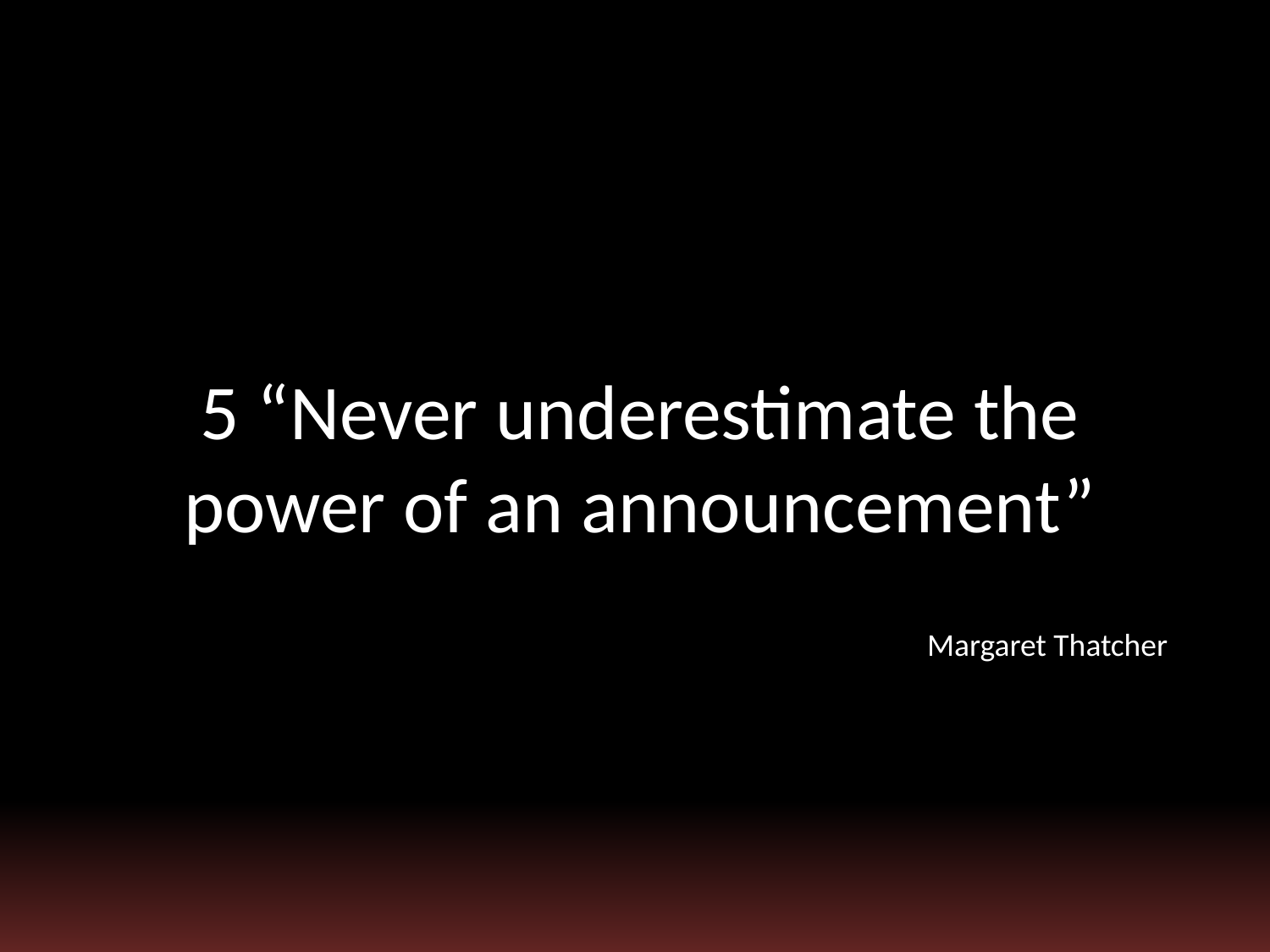

5 “Never underestimate the power of an announcement”
Margaret Thatcher